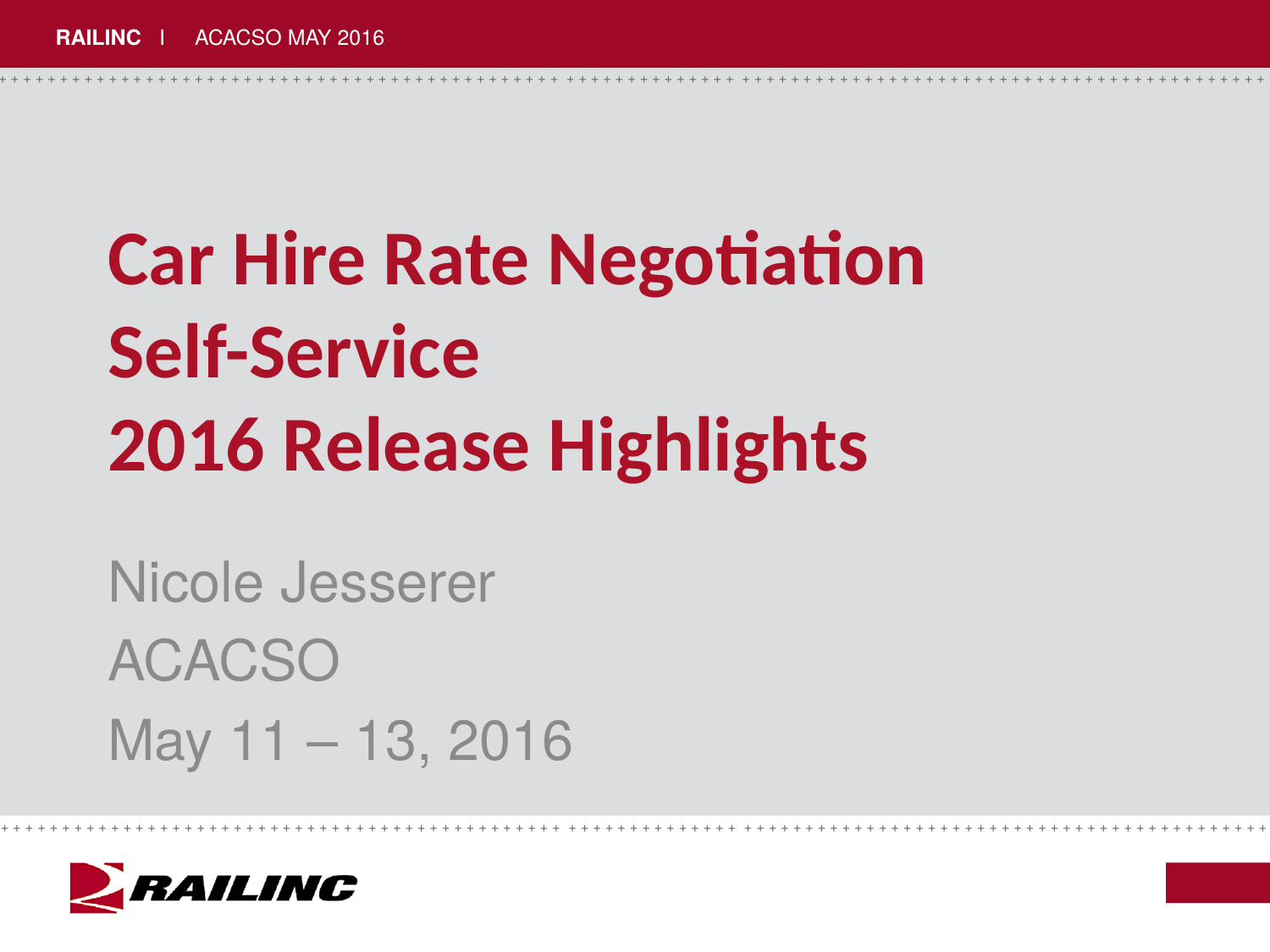

# Car Hire Rate Negotiation Self-Service 2016 Release Highlights
Nicole Jesserer
ACACSO
May 11 – 13, 2016